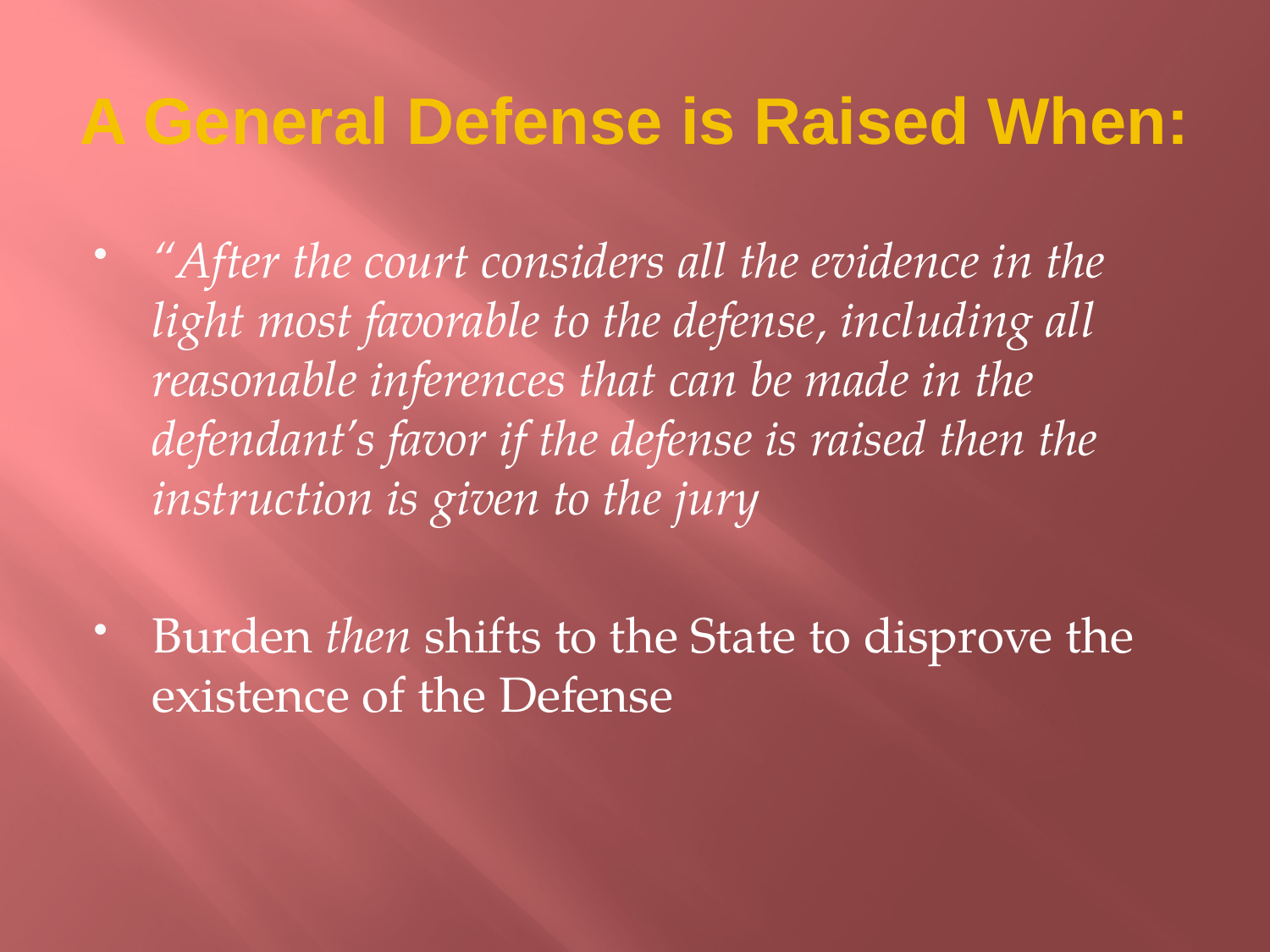

# A General Defense is Raised When:
“After the court considers all the evidence in the light most favorable to the defense, including all reasonable inferences that can be made in the defendant’s favor if the defense is raised then the instruction is given to the jury

Burden then shifts to the State to disprove the existence of the Defense